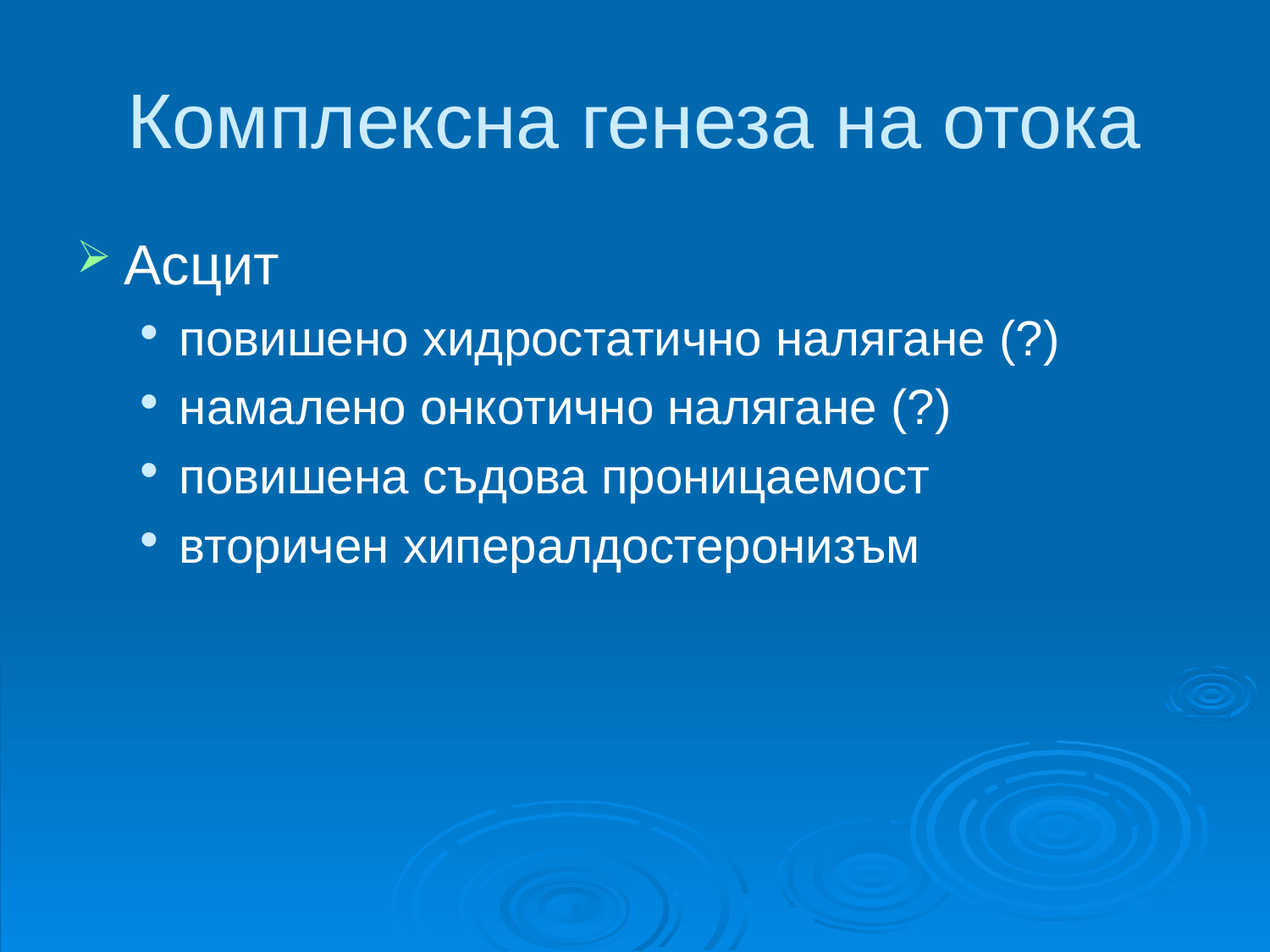

# Комплексна генеза на отока
Асцит
повишено хидростатично налягане (?)
намалено онкотично налягане (?)
повишена съдова проницаемост
вторичен хипералдостеронизъм